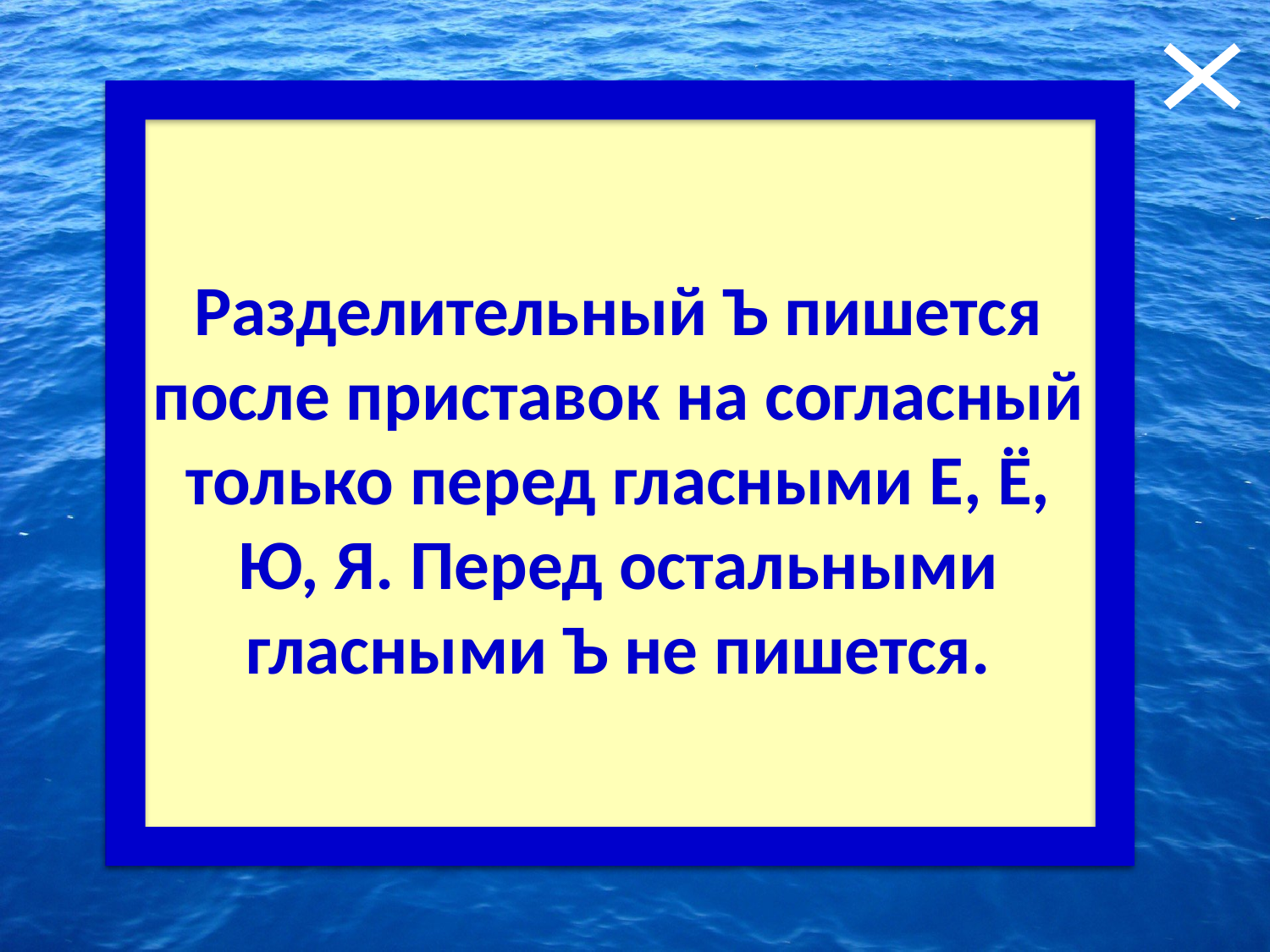

4. Пишем и нет?
Почему не во всех словах после приставок есть Ъ?
Объехать – обучить
Съёмка – сэкономить
Изъять – изучить
Разъединить – разобщить
Предъюбилейный – предоставить

Разделительный Ъ пишется после приставок на согласный только перед гласными Е, Ё, Ю, Я. Перед остальными гласными Ъ не пишется.
Ответ